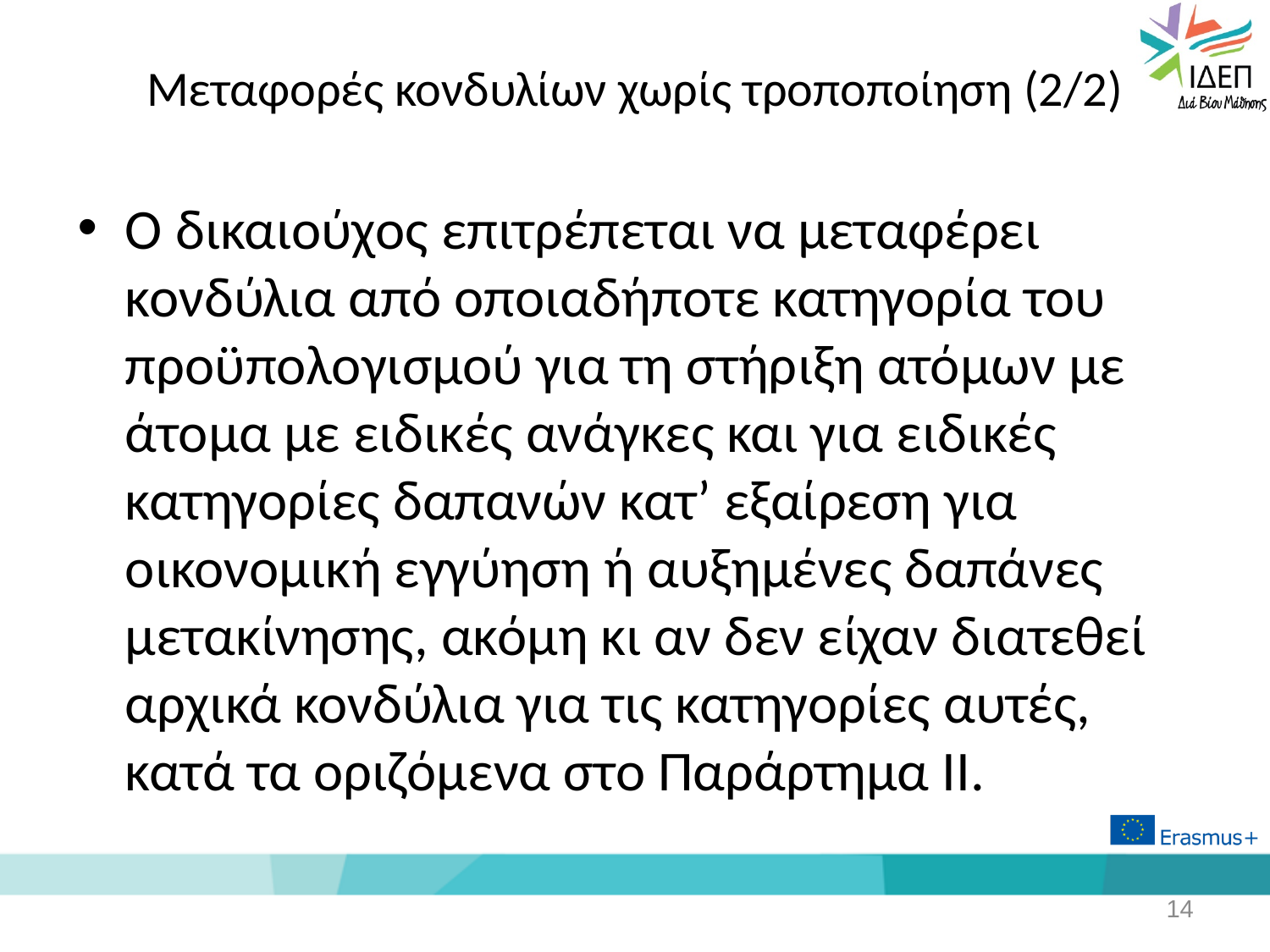

# Μεταφορές κονδυλίων χωρίς τροποποίηση (2/2)
Ο δικαιούχος επιτρέπεται να μεταφέρει κονδύλια από οποιαδήποτε κατηγορία του προϋπολογισμού για τη στήριξη ατόμων με άτομα με ειδικές ανάγκες και για ειδικές κατηγορίες δαπανών κατ’ εξαίρεση για οικονομική εγγύηση ή αυξημένες δαπάνες μετακίνησης, ακόμη κι αν δεν είχαν διατεθεί αρχικά κονδύλια για τις κατηγορίες αυτές, κατά τα οριζόμενα στο Παράρτημα II.

14